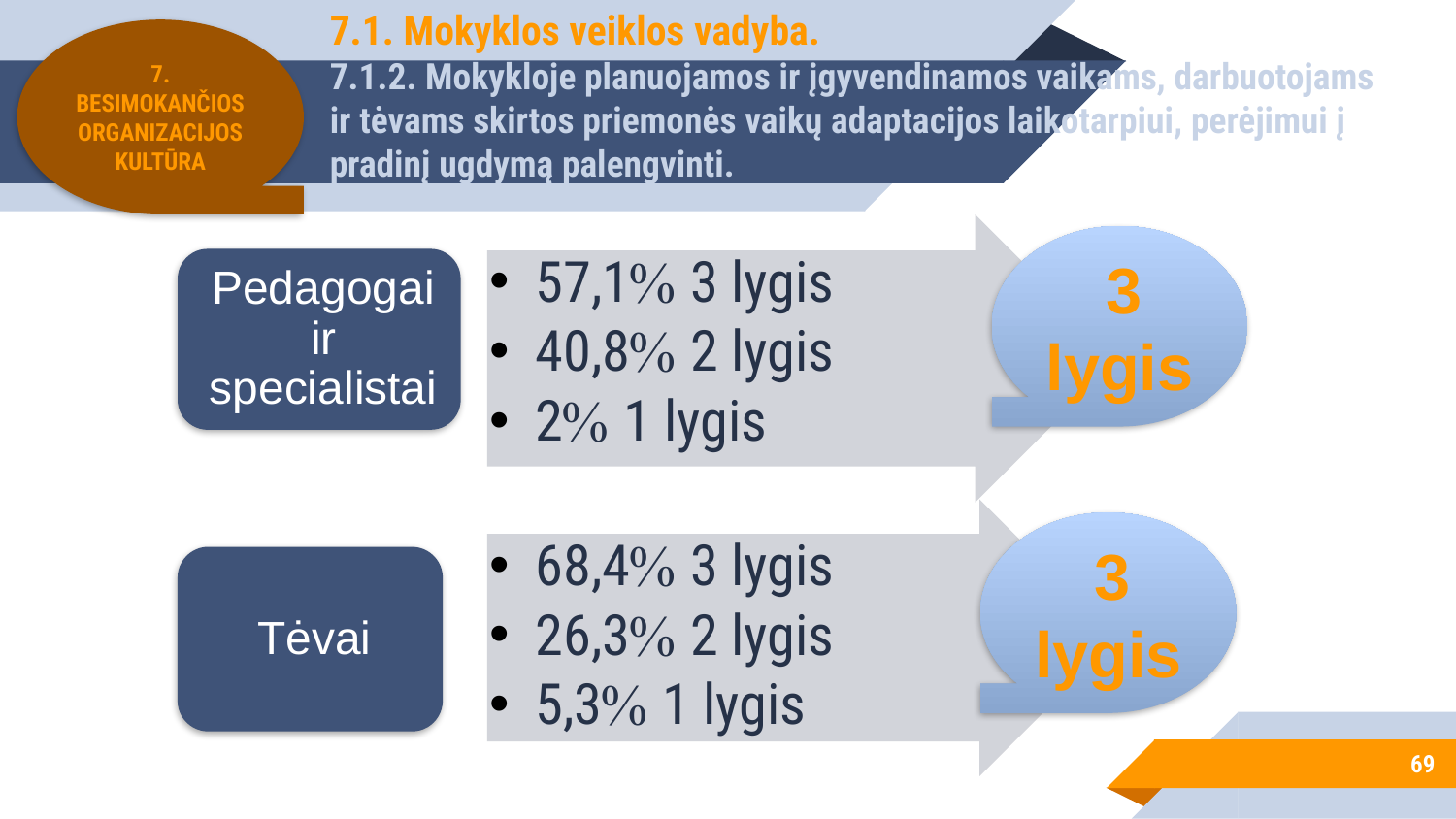

7. BESIMOKANČIOS
ORGANIZACIJOS
KULTŪRA
# 7.1. Mokyklos veiklos vadyba. 7.1.2. Mokykloje planuojamos ir įgyvendinamos vaikams, darbuotojams ir tėvams skirtos priemonės vaikų adaptacijos laikotarpiui, perėjimui į pradinį ugdymą palengvinti.
57,1% 3 lygis
40,8% 2 lygis
2% 1 lygis
Pedagogai ir specialistai
68,4% 3 lygis
26,3% 2 lygis
5,3% 1 lygis

Tėvai

 3 lygis
 3 lygis
69